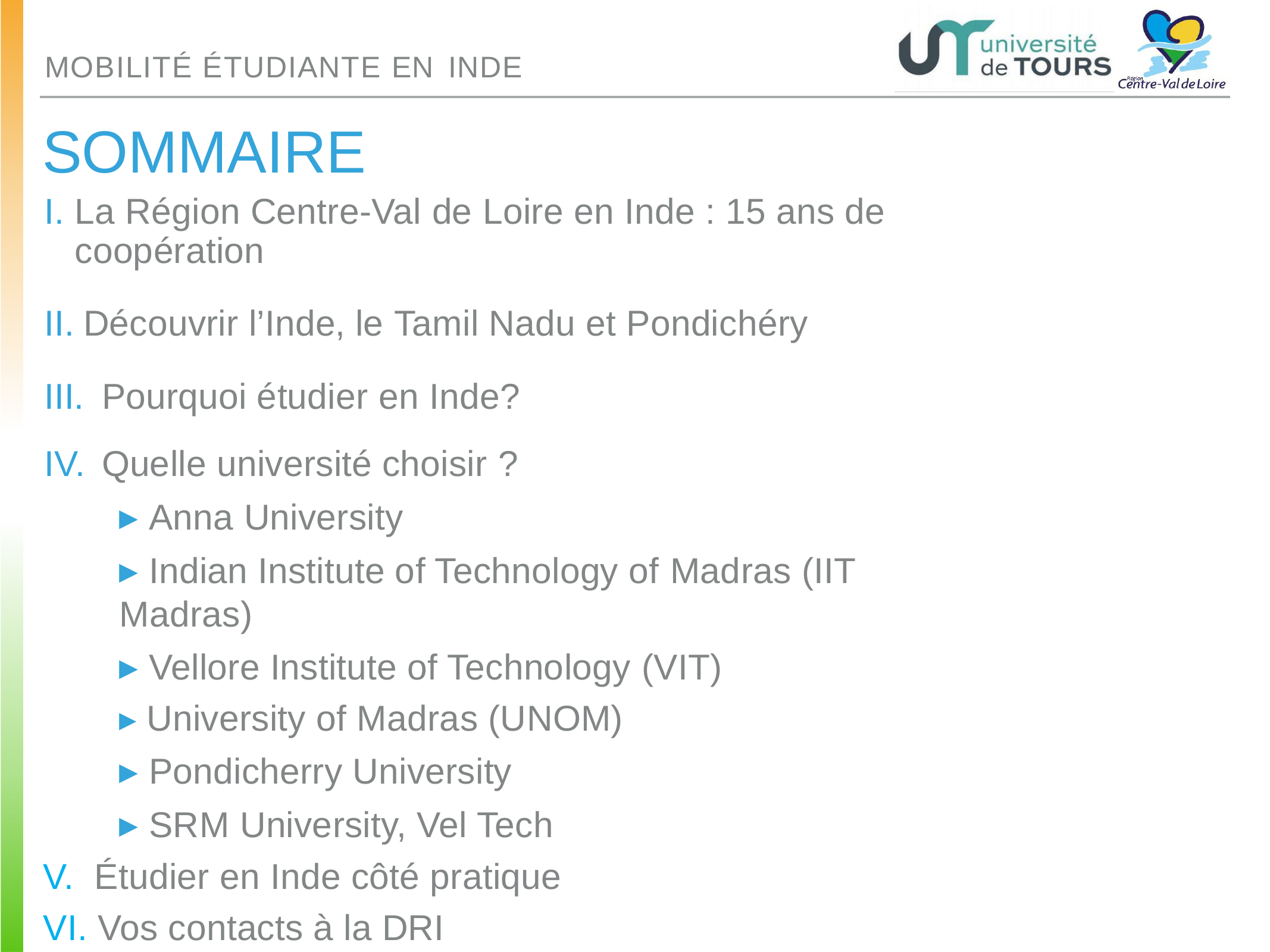

MOBILITÉ ÉTUDIANTE EN INDE

# SOMMAIRE
 La Région Centre-Val de Loire en Inde : 15 ans de  coopération
Découvrir l’Inde, le Tamil Nadu et Pondichéry
Pourquoi étudier en Inde?
Quelle université choisir ?
▸ Anna University
▸ Indian Institute of Technology of Madras (IIT Madras)
▸ Vellore Institute of Technology (VIT)
▸ University of Madras (UNOM)
▸ Pondicherry University
▸ SRM University, Vel Tech
V.  Étudier en Inde côté pratique
VI. Vos contacts à la DRI